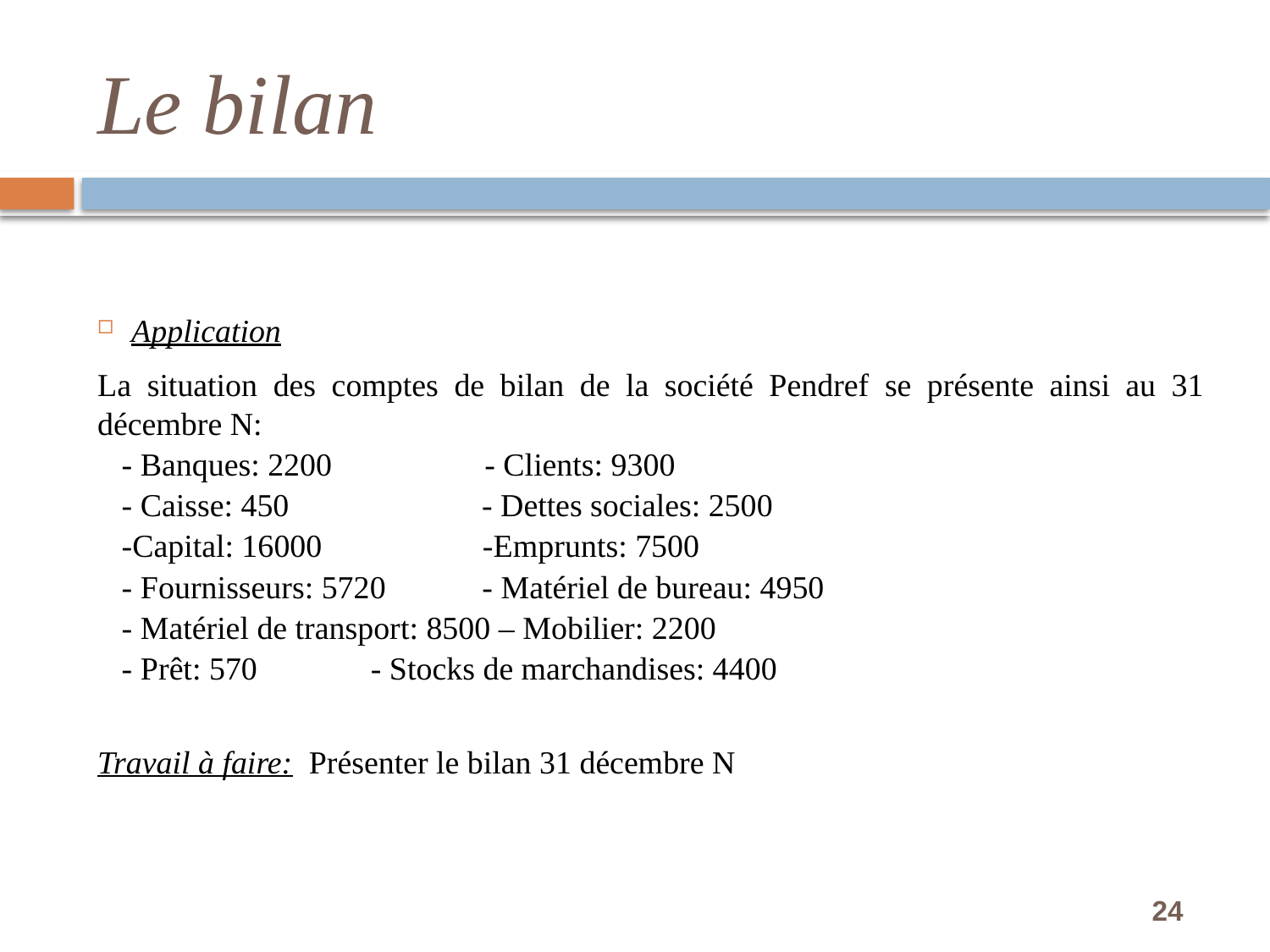

# Le bilan

Application

La situation des comptes de bilan de la société Pendref se présente ainsi au 31 décembre N:
	- Banques: 2200                   - Clients: 9300
	- Caisse: 450                        - Dettes sociales: 2500
	-Capital: 16000                    -Emprunts: 7500
	- Fournisseurs: 5720            - Matériel de bureau: 4950
	- Matériel de transport: 8500 – Mobilier: 2200
	- Prêt: 570  		          - Stocks de marchandises: 4400

Travail à faire:  Présenter le bilan 31 décembre N

24